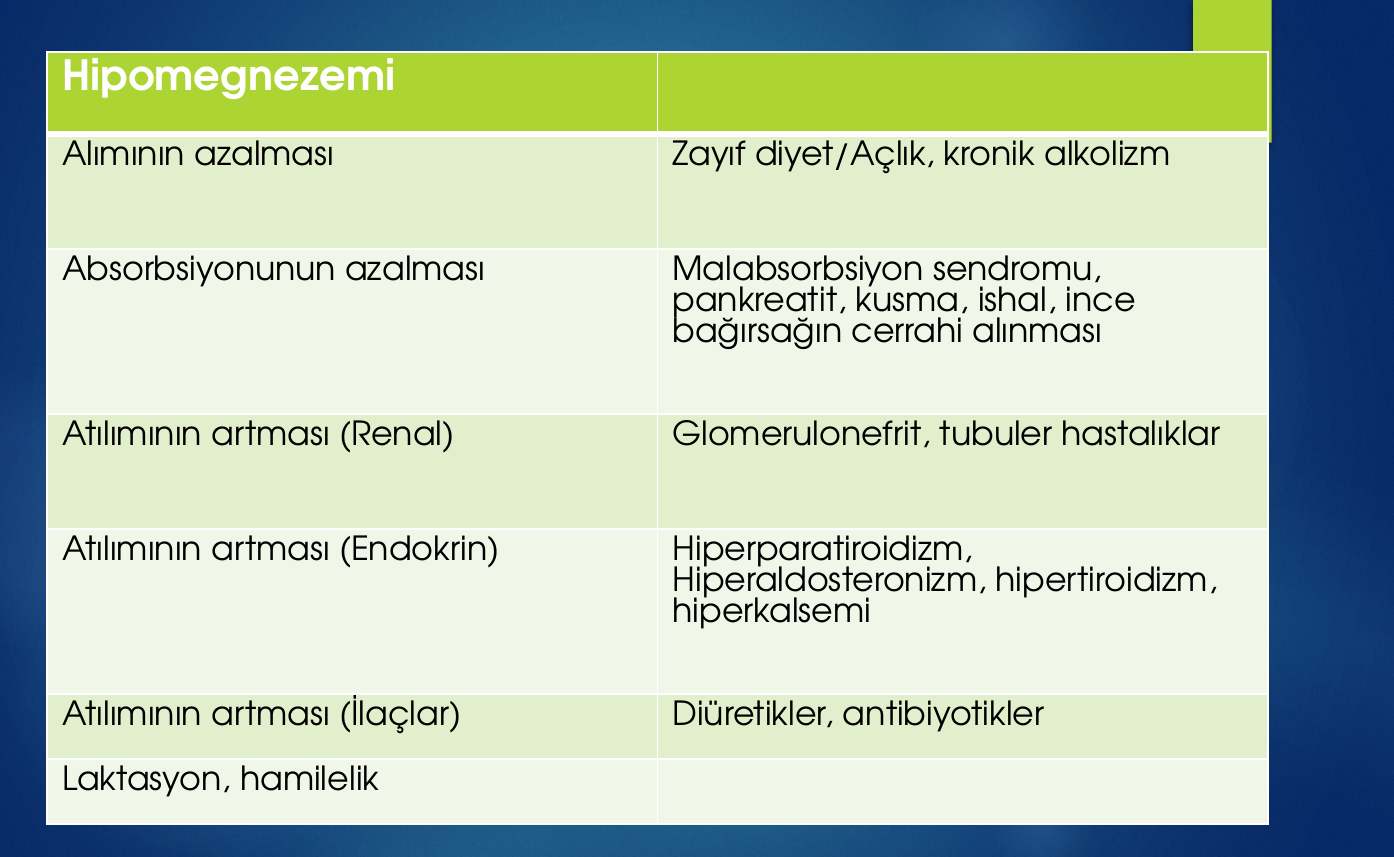

| Hipomegnezemi |  |
| --- | --- |
| Alımının azalması | Zayıf diyet/Açlık, kronik alkolizm |
| Absorbsiyonunun azalması | Malabsorbsiyon sendromu, pankreatit, kusma, ishal, ince bağırsağın cerrahi alınması |
| Atılımının artması (Renal) | Glomerulonefrit, tubuler hastalıklar |
| Atılımının artması (Endokrin) | Hiperparatiroidizm, Hiperaldosteronizm, hipertiroidizm, hiperkalsemi |
| Atılımının artması (İlaçlar) | Diüretikler, antibiyotikler |
| Laktasyon, hamilelik |  |
# HİPOMAGNEZEMİ